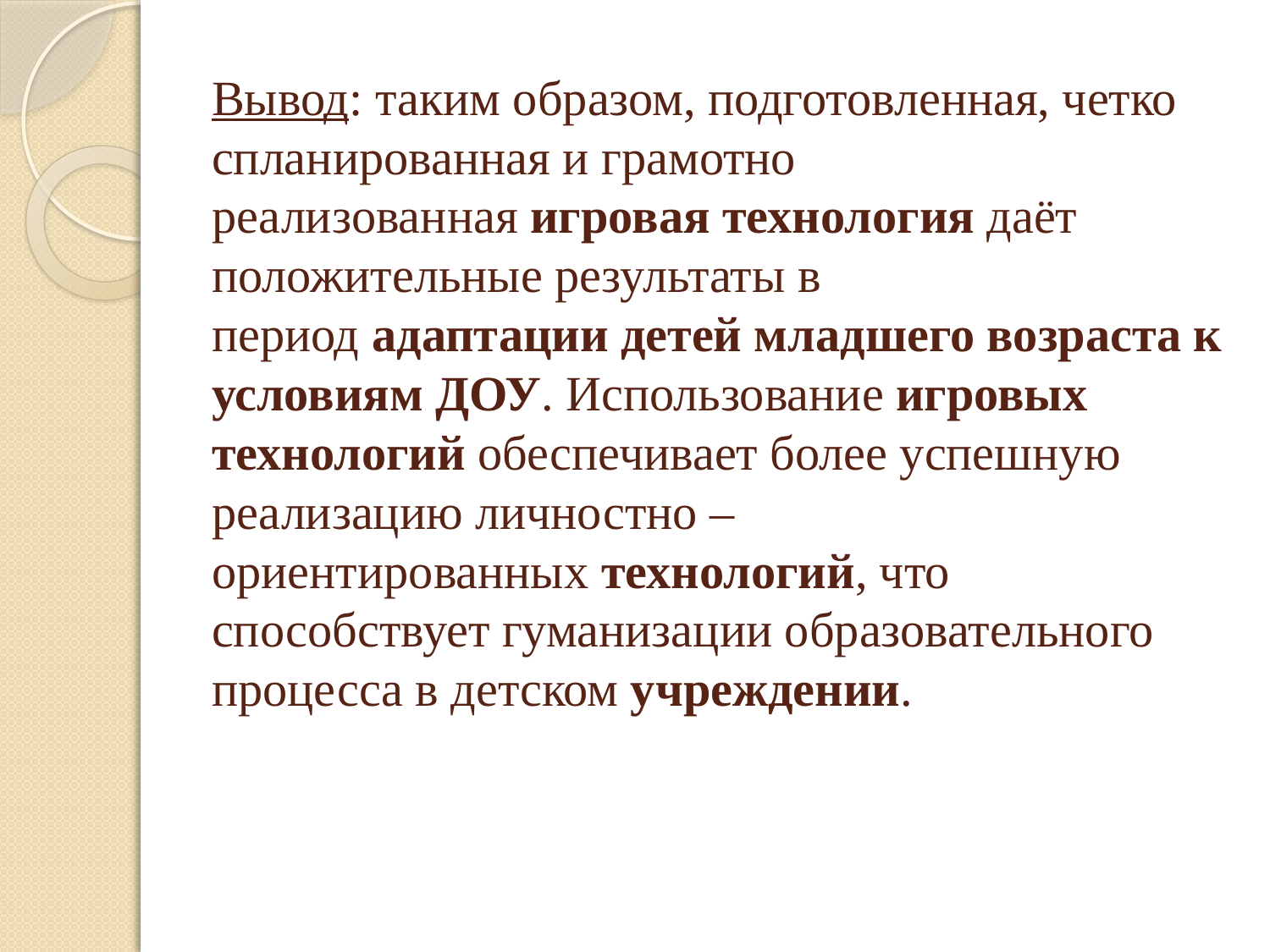

# Вывод: таким образом, подготовленная, четко спланированная и грамотно реализованная игровая технология даёт положительные результаты в период адаптации детей младшего возраста к условиям ДОУ. Использование игровых технологий обеспечивает более успешную реализацию личностно – ориентированных технологий, что способствует гуманизации образовательного процесса в детском учреждении.